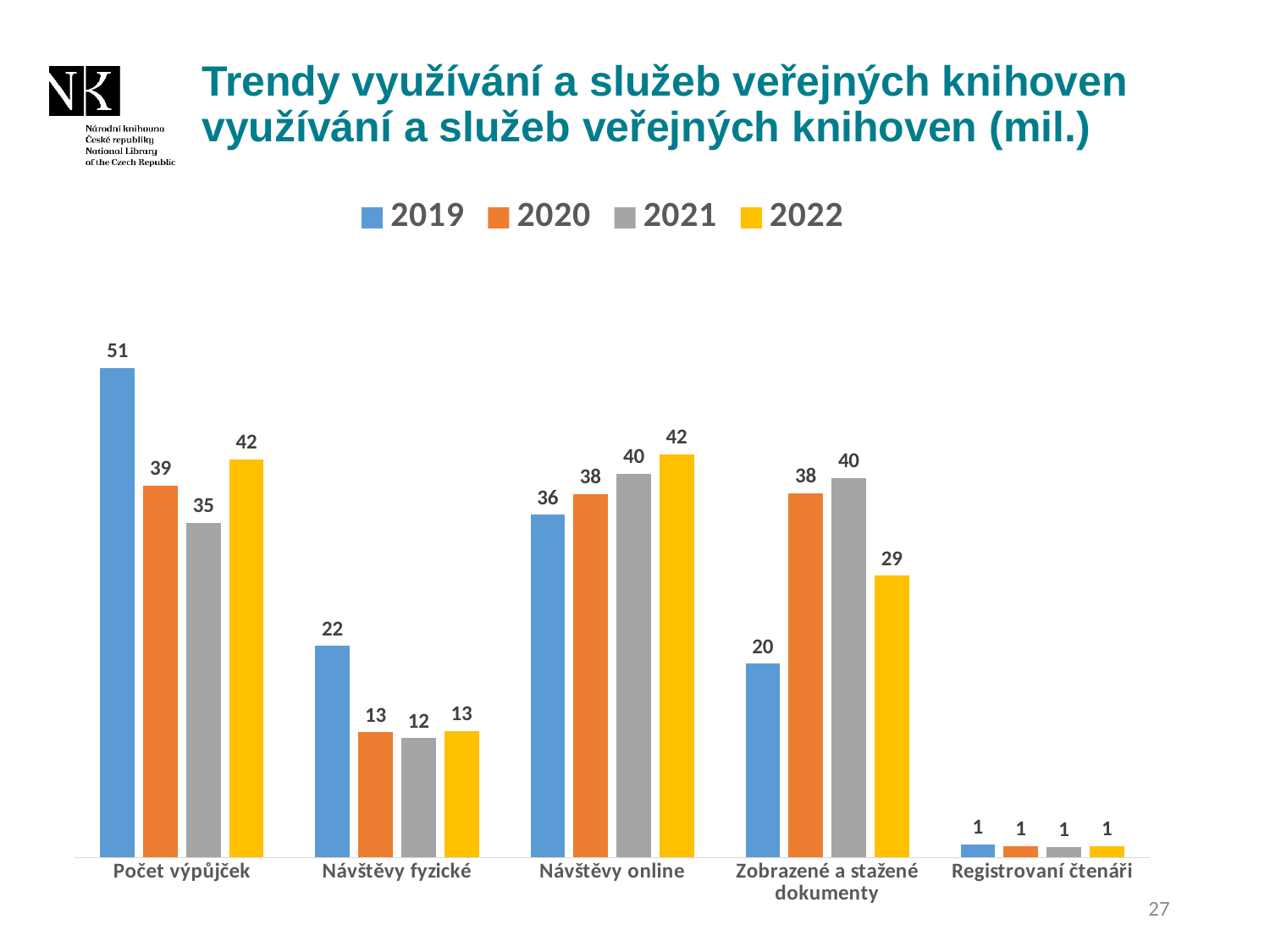

Trendy využívání a služeb veřejných knihoven využívání a služeb veřejných knihoven (mil.)

### Chart

| Category | 2019 | 2020 | 2021 | 2022 |
|---|---|---|---|---|
| Počet výpůjček | 51.201168 | 38.9 | 34.99 | 41.64574000000001 |
| Návštěvy fyzické | 22.101832000000005 | 13.1 | 12.47 | 13.239638000000001 |
| Návštěvy online | 35.845262 | 38.0 | 40.1 | 42.175421 |
| Zobrazené a stažené dokumenty | 20.271394999999995 | 38.1 | 39.7 | 29.449233999999997 |
| Registrovaní čtenáři | 1.376033 | 1.1900000000000002 | 1.12 | 1.2088229999999998 |
27